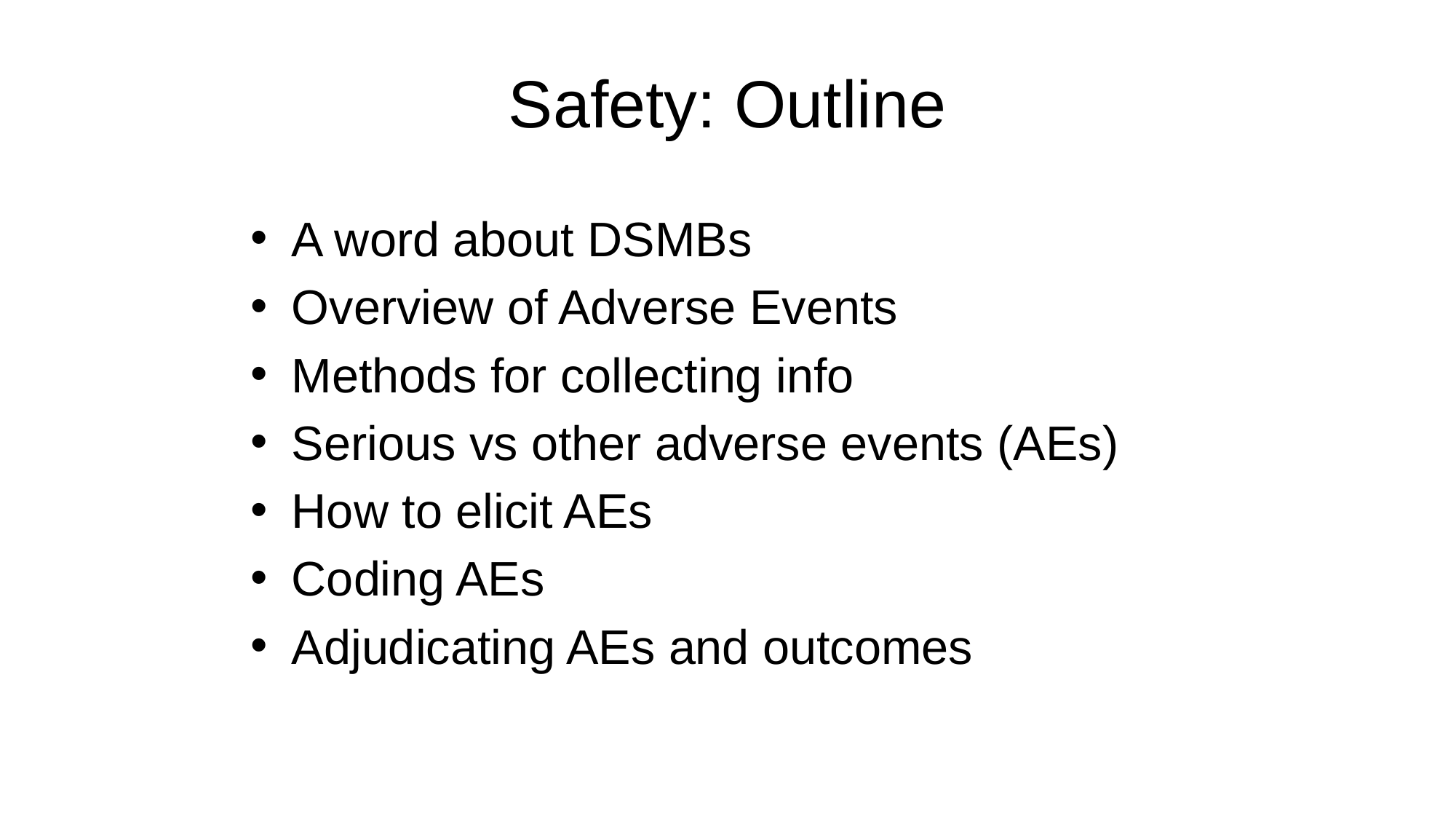

# Safety: Outline
A word about DSMBs
Overview of Adverse Events
Methods for collecting info
Serious vs other adverse events (AEs)
How to elicit AEs
Coding AEs
Adjudicating AEs and outcomes